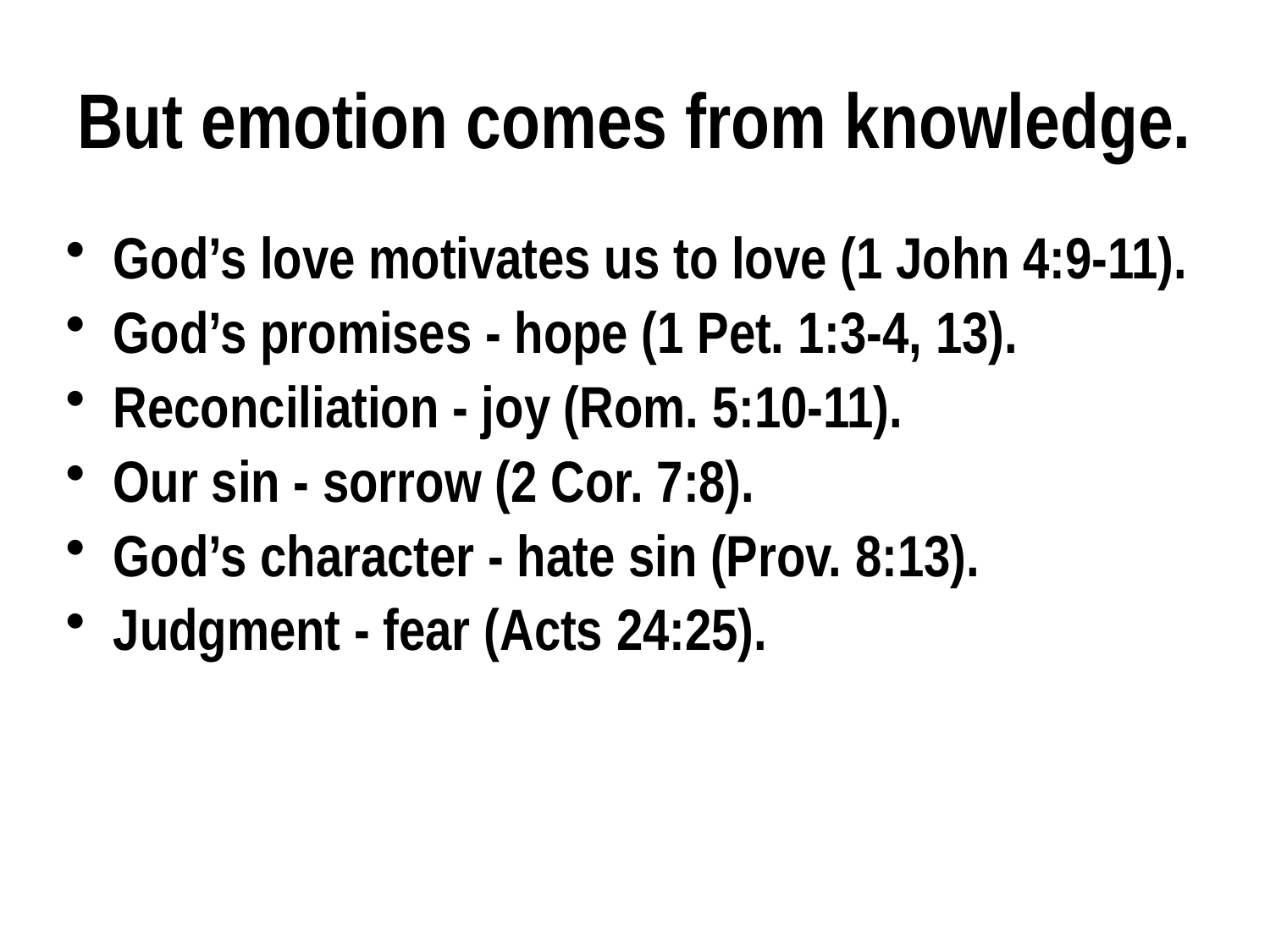

# But emotion comes from knowledge.
God’s love motivates us to love (1 John 4:9-11).
God’s promises - hope (1 Pet. 1:3-4, 13).
Reconciliation - joy (Rom. 5:10-11).
Our sin - sorrow (2 Cor. 7:8).
God’s character - hate sin (Prov. 8:13).
Judgment - fear (Acts 24:25).